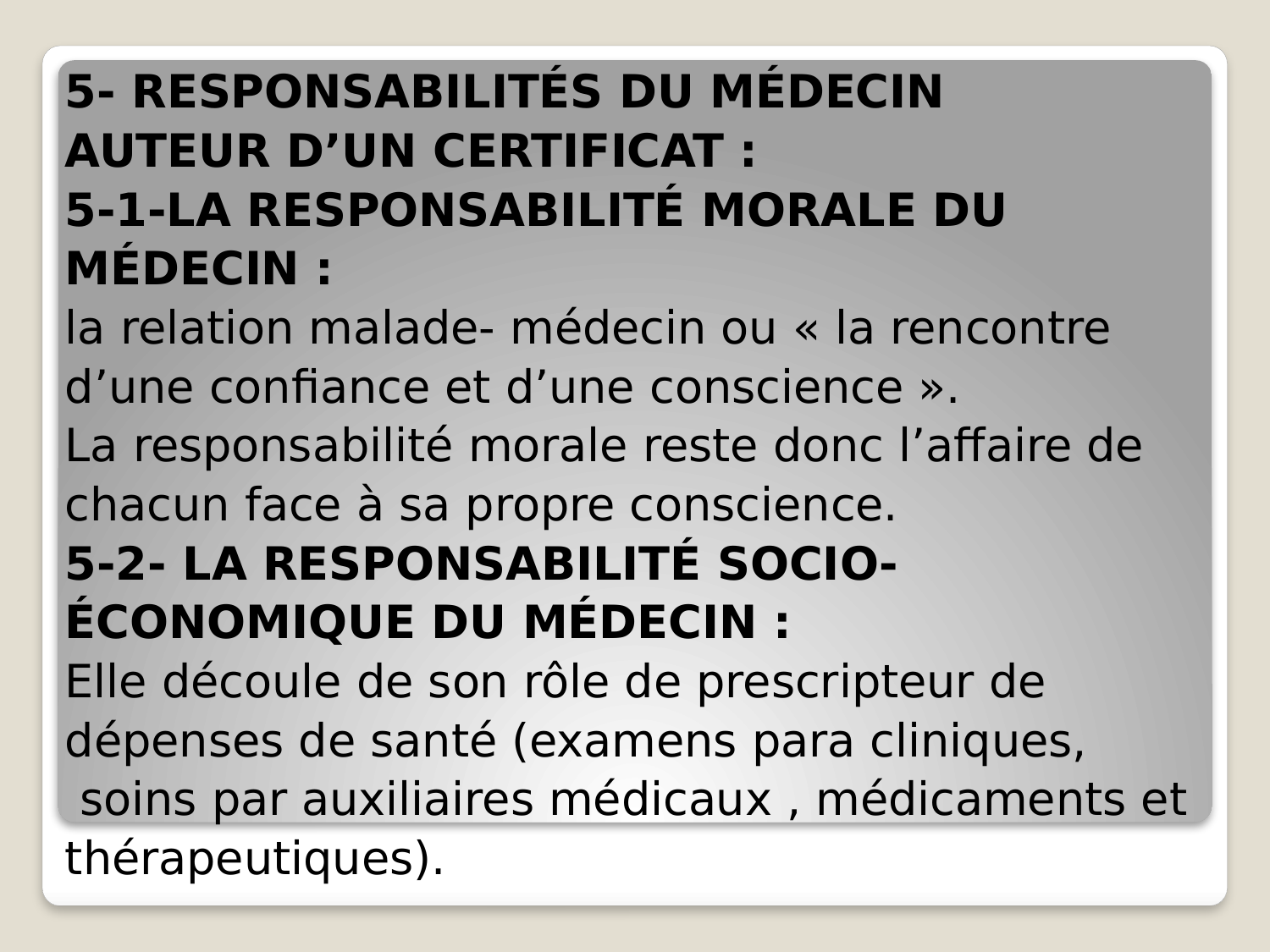

5- RESPONSABILITÉS DU MÉDECIN
AUTEUR D’UN CERTIFICAT :
5-1-LA RESPONSABILITÉ MORALE DU
MÉDECIN :
la relation malade- médecin ou « la rencontre
d’une confiance et d’une conscience ».
La responsabilité morale reste donc l’affaire de
chacun face à sa propre conscience.
5-2- LA RESPONSABILITÉ SOCIO-
ÉCONOMIQUE DU MÉDECIN :
Elle découle de son rôle de prescripteur de
dépenses de santé (examens para cliniques,
 soins par auxiliaires médicaux , médicaments et
thérapeutiques).